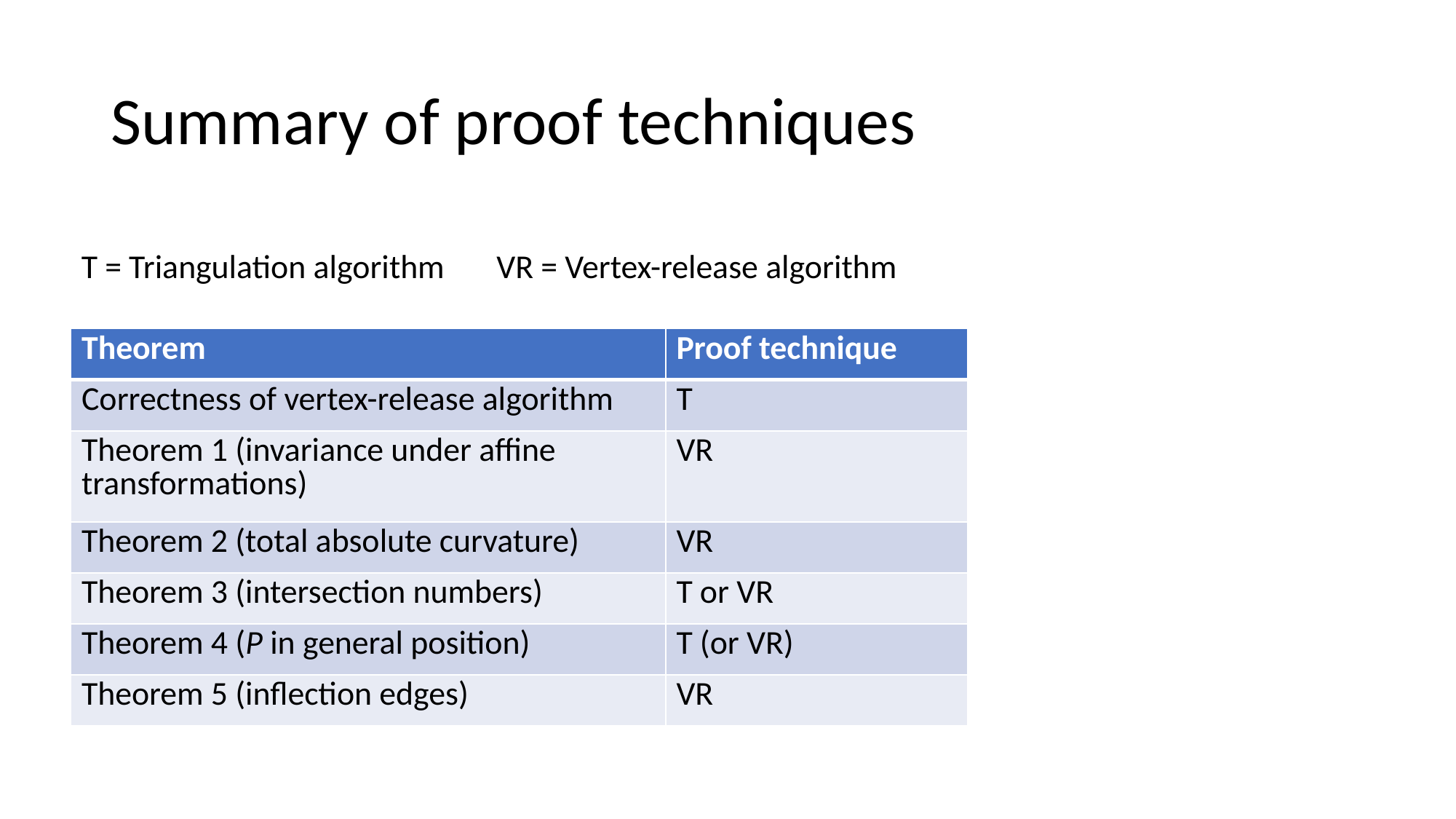

# Summary of proof techniques
T = Triangulation algorithm       VR = Vertex-release algorithm
| Theorem | Proof technique |
| --- | --- |
| Correctness of vertex-release algorithm | T |
| Theorem 1 (invariance under affine transformations) | VR |
| Theorem 2 (total absolute curvature) | VR |
| Theorem 3 (intersection numbers) | T or VR |
| Theorem 4 (P in general position) | T (or VR) |
| Theorem 5 (inflection edges) | VR |